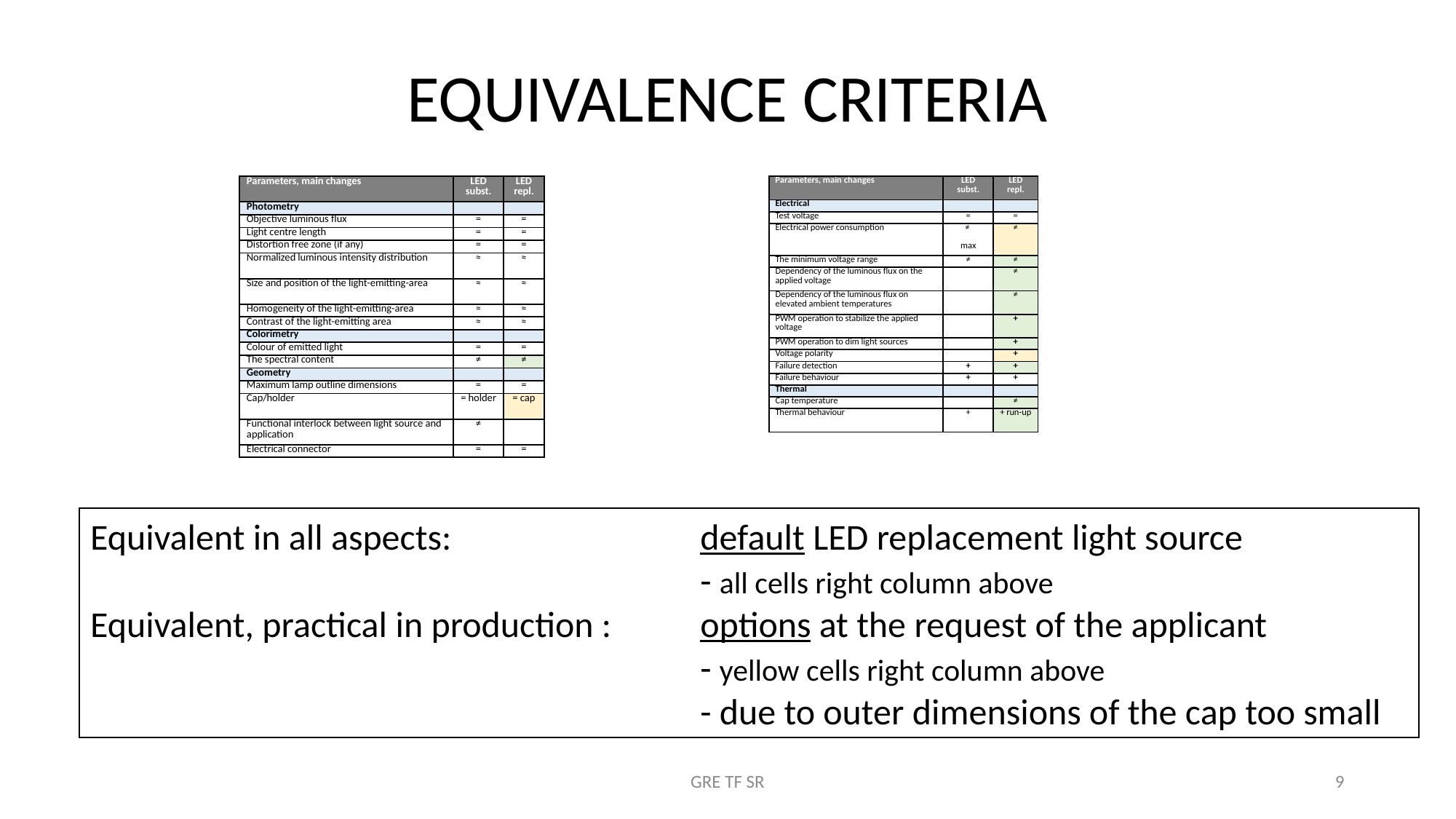

# EQUIVALENCE CRITERIA
| Parameters, main changes | LED subst. | LED repl. |
| --- | --- | --- |
| Photometry |  |  |
| Objective luminous flux | = | = |
| Light centre length | = | = |
| Distortion free zone (if any) | = | = |
| Normalized luminous intensity distribution | ≈ | ≈ |
| Size and position of the light-emitting-area | ≈ | ≈ |
| Homogeneity of the light-emitting-area | ≈ | ≈ |
| Contrast of the light-emitting area | ≈ | ≈ |
| Colorimetry |  |  |
| Colour of emitted light | = | = |
| The spectral content | ≠ | ≠ |
| Geometry |  |  |
| Maximum lamp outline dimensions | = | = |
| Cap/holder | = holder | = cap |
| Functional interlock between light source and application | ≠ |  |
| Electrical connector | = | = |
| Parameters, main changes | LED subst. | LED repl. |
| --- | --- | --- |
| Electrical |  |  |
| Test voltage | = | = |
| Electrical power consumption | ≠ max | ≠ |
| The minimum voltage range | ≠ | ≠ |
| Dependency of the luminous flux on the applied voltage |  | ≠ |
| Dependency of the luminous flux on elevated ambient temperatures |  | ≠ |
| PWM operation to stabilize the applied voltage |  | + |
| PWM operation to dim light sources |  | + |
| Voltage polarity |  | + |
| Failure detection | + | + |
| Failure behaviour | + | + |
| Thermal |  |  |
| Cap temperature |  | ≠ |
| Thermal behaviour | + | + run-up |
Equivalent in all aspects:	default LED replacement light source
	- all cells right column above
Equivalent, practical in production :	options at the request of the applicant
 	- yellow cells right column above
	- due to outer dimensions of the cap too small
GRE TF SR
9